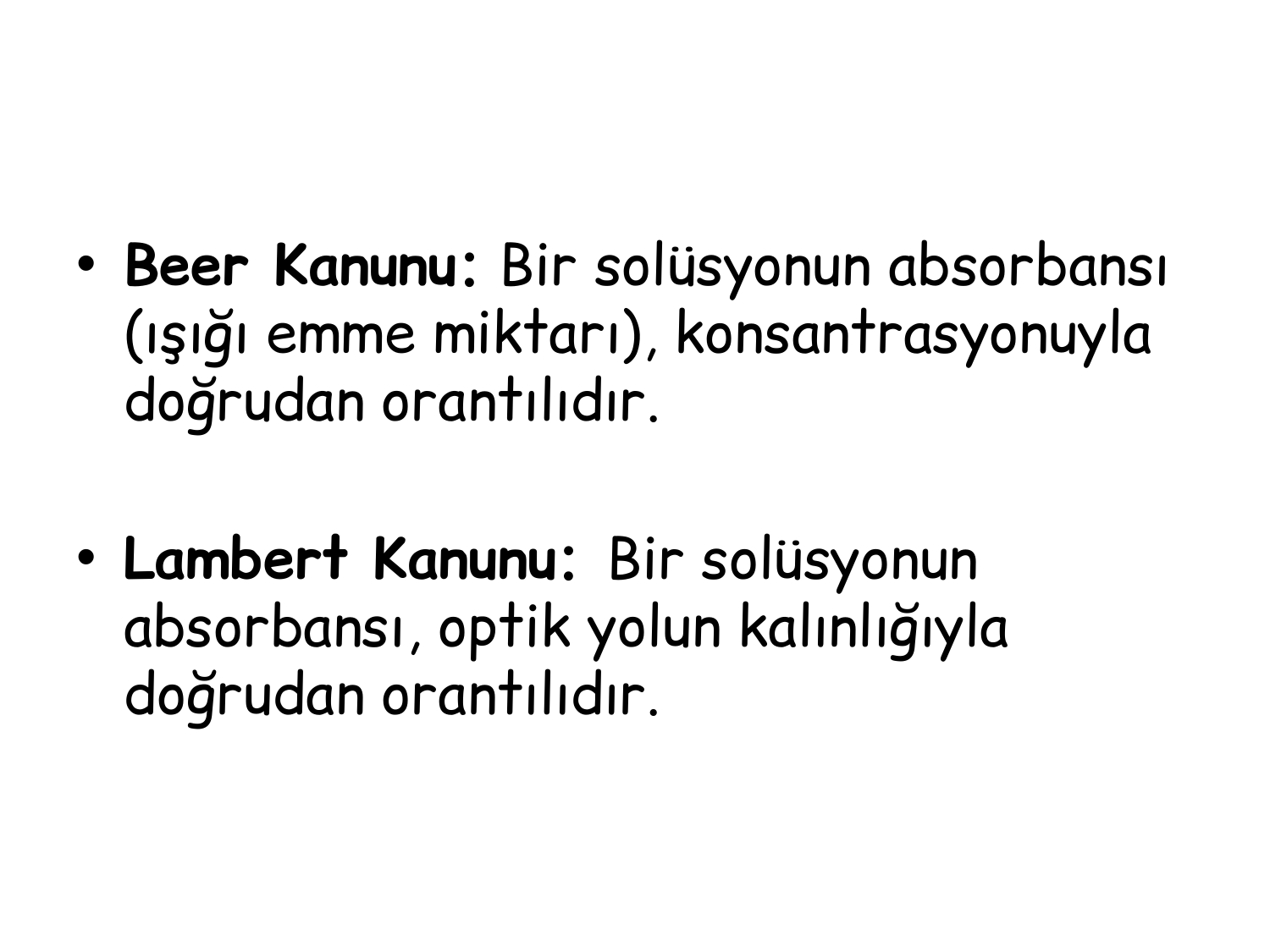

#
Beer Kanunu: Bir solüsyonun absorbansı (ışığı emme miktarı), konsantrasyonuyla doğrudan orantılıdır.

Lambert Kanunu: Bir solüsyonun absorbansı, optik yolun kalınlığıyla doğrudan orantılıdır.